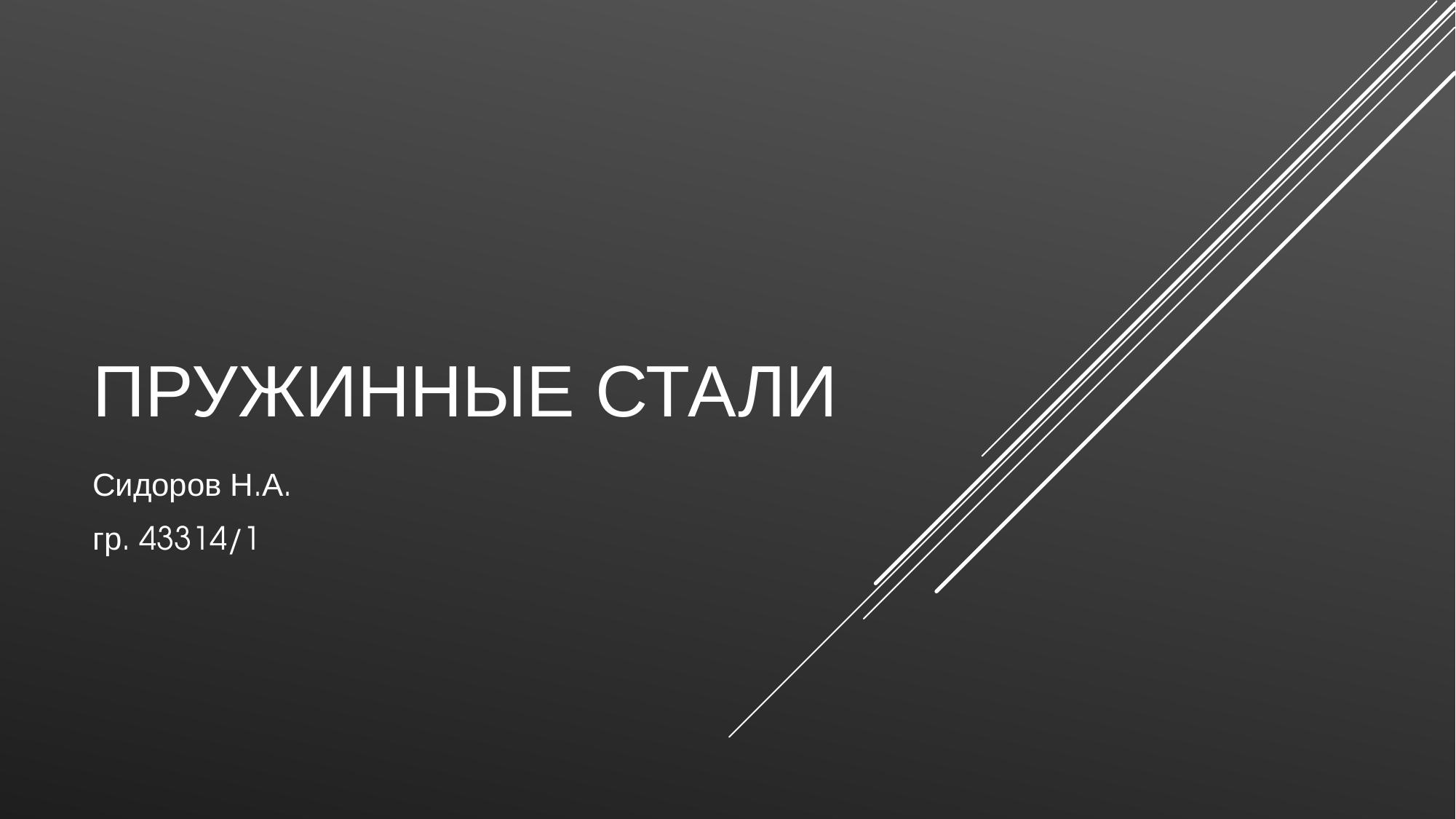

# Пружинные стали
Сидоров Н.А.
гр. 43314/1